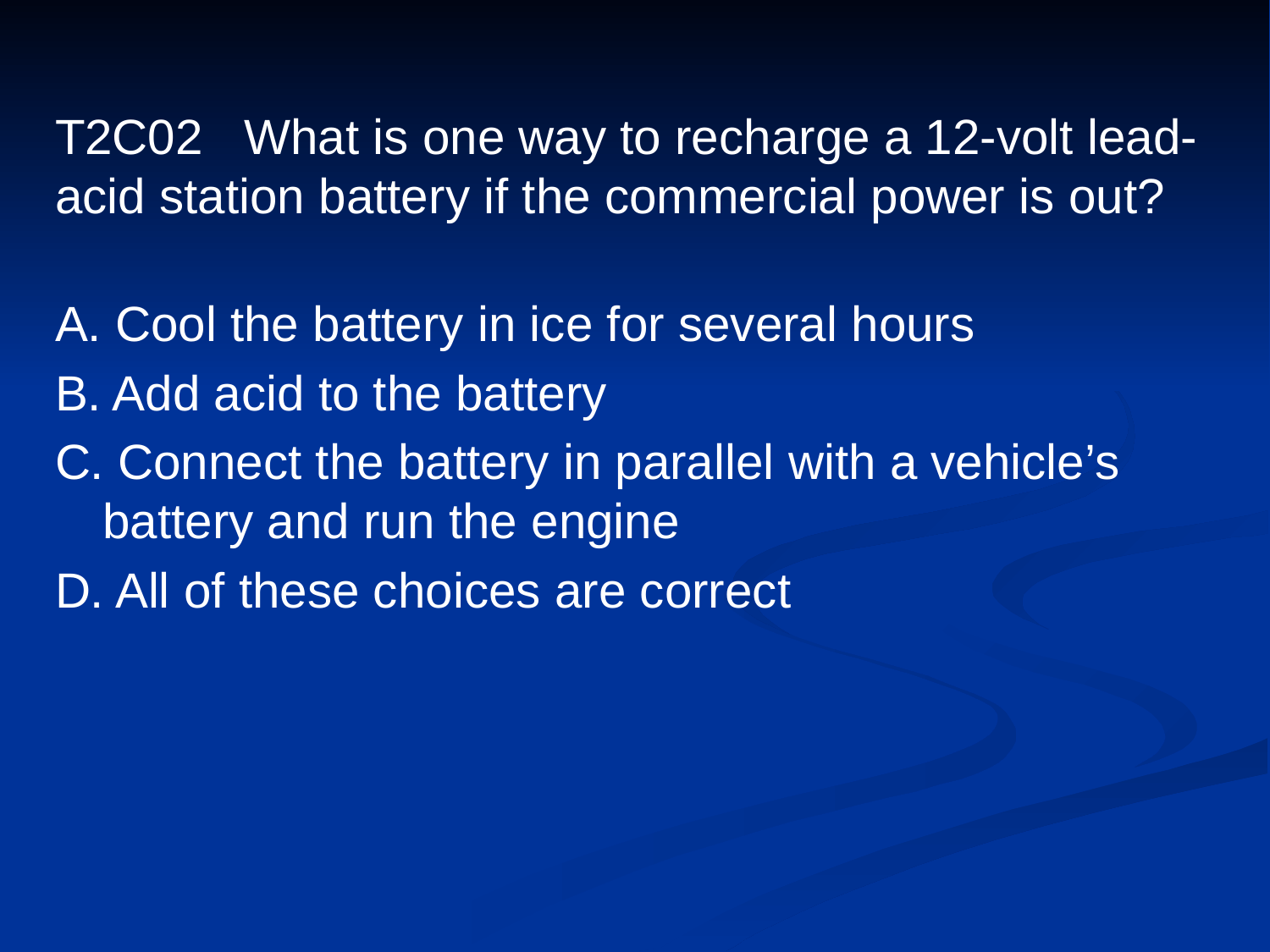

# T2C02   What is one way to recharge a 12-volt lead-acid station battery if the commercial power is out?
A. Cool the battery in ice for several hours
B. Add acid to the battery
C. Connect the battery in parallel with a vehicle’s battery and run the engine
D. All of these choices are correct